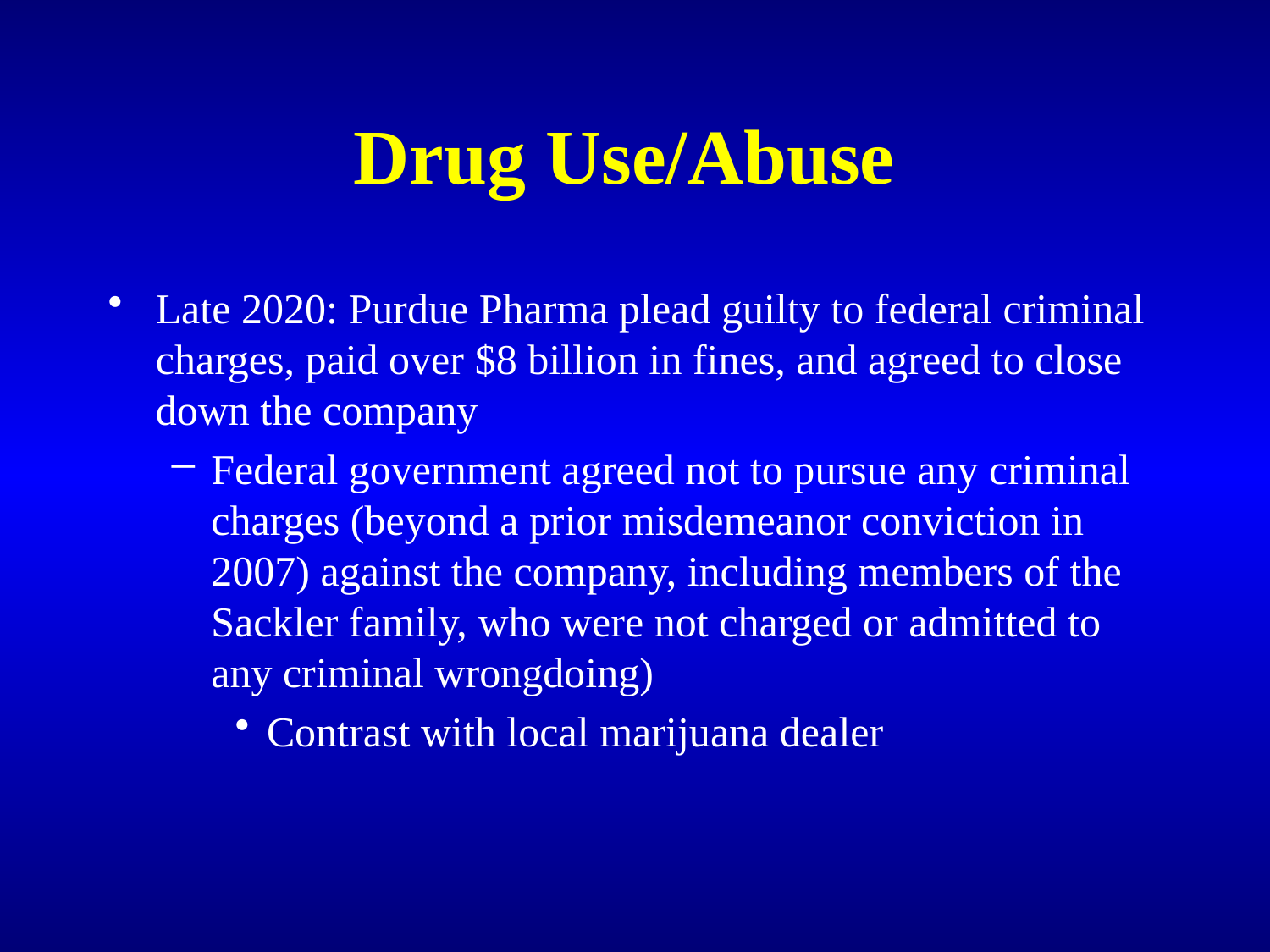

# Drug Use/Abuse
Late 2020: Purdue Pharma plead guilty to federal criminal charges, paid over $8 billion in fines, and agreed to close down the company
Federal government agreed not to pursue any criminal charges (beyond a prior misdemeanor conviction in 2007) against the company, including members of the Sackler family, who were not charged or admitted to any criminal wrongdoing)
Contrast with local marijuana dealer